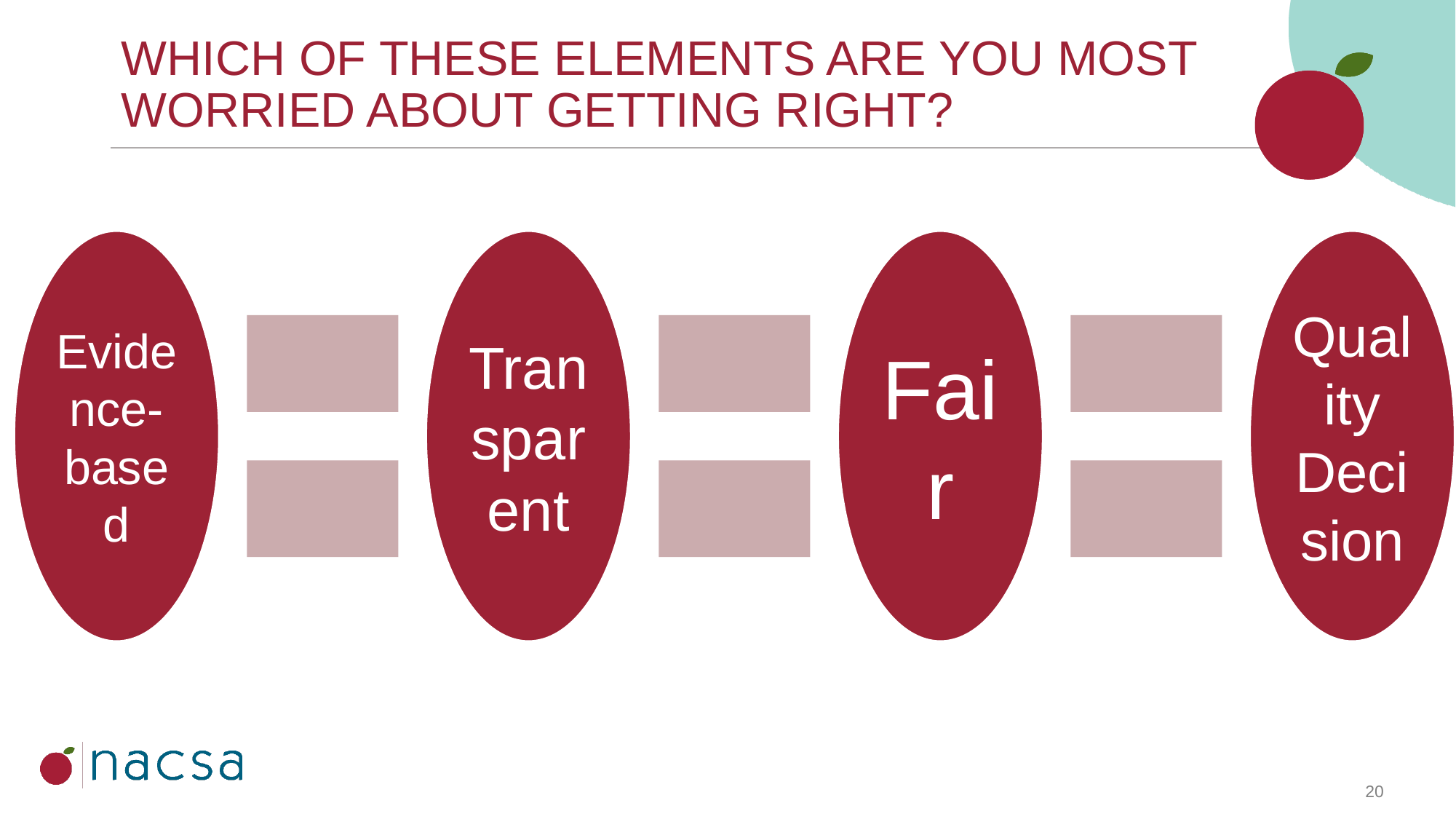

Which of these elements are you most worried about getting right?
Evidence-based
Transparent
Quality Decision
Fair